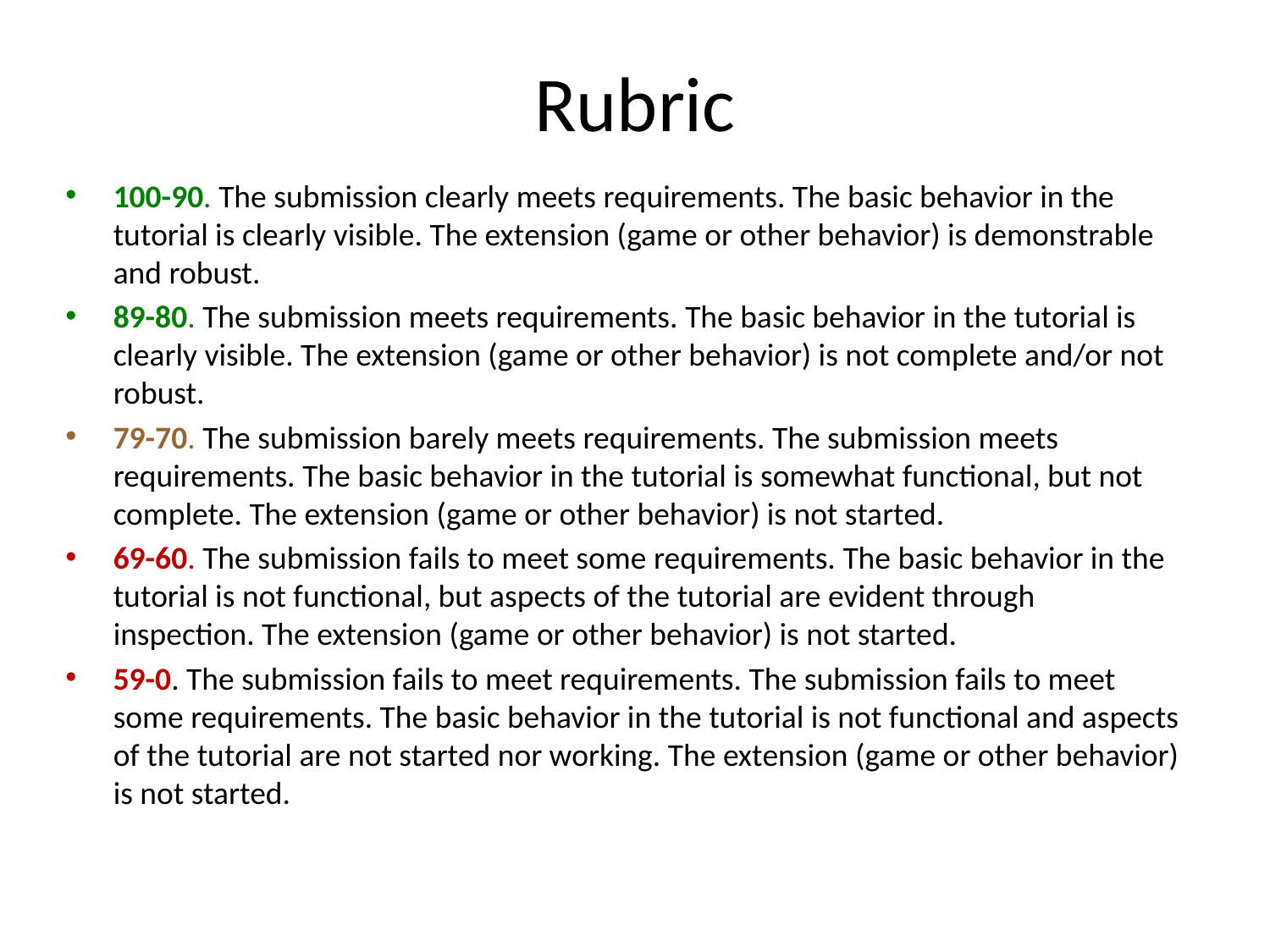

# Rubric
100-90. The submission clearly meets requirements. The basic behavior in the tutorial is clearly visible. The extension (game or other behavior) is demonstrable and robust.
89-80. The submission meets requirements. The basic behavior in the tutorial is clearly visible. The extension (game or other behavior) is not complete and/or not robust.
79-70. The submission barely meets requirements. The submission meets requirements. The basic behavior in the tutorial is somewhat functional, but not complete. The extension (game or other behavior) is not started.
69-60. The submission fails to meet some requirements. The basic behavior in the tutorial is not functional, but aspects of the tutorial are evident through inspection. The extension (game or other behavior) is not started.
59-0. The submission fails to meet requirements. The submission fails to meet some requirements. The basic behavior in the tutorial is not functional and aspects of the tutorial are not started nor working. The extension (game or other behavior) is not started.